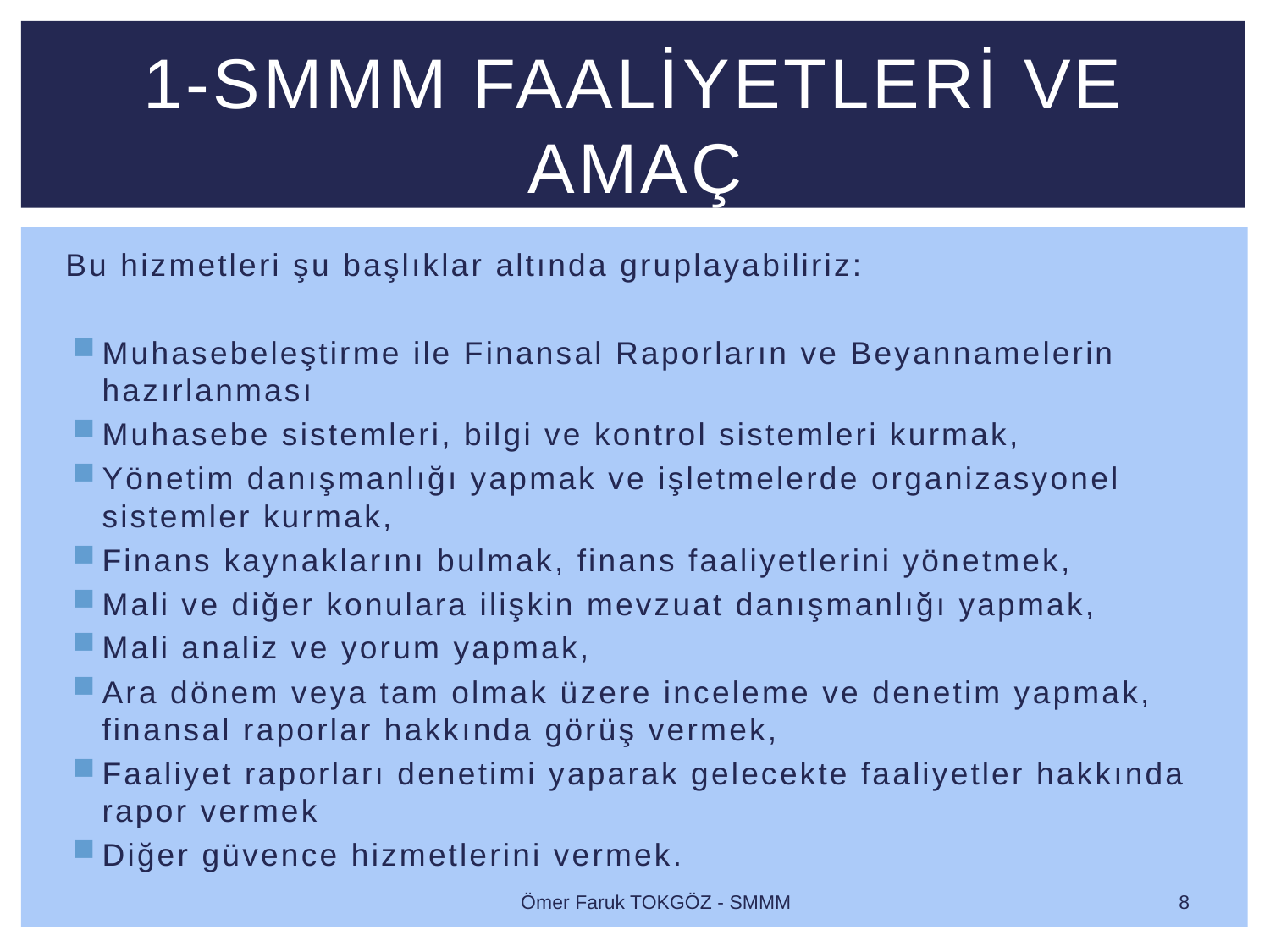

# 1-SMMM FAALİYETLERİ VE AMAÇ
Bu hizmetleri şu başlıklar altında gruplayabiliriz:

Muhasebeleştirme ile Finansal Raporların ve Beyannamelerin hazırlanması
Muhasebe sistemleri, bilgi ve kontrol sistemleri kurmak,
Yönetim danışmanlığı yapmak ve işletmelerde organizasyonel sistemler kurmak,
Finans kaynaklarını bulmak, finans faaliyetlerini yönetmek,
Mali ve diğer konulara ilişkin mevzuat danışmanlığı yapmak,
Mali analiz ve yorum yapmak,
Ara dönem veya tam olmak üzere inceleme ve denetim yapmak, finansal raporlar hakkında görüş vermek,
Faaliyet raporları denetimi yaparak gelecekte faaliyetler hakkında rapor vermek
Diğer güvence hizmetlerini vermek.

8
Ömer Faruk TOKGÖZ - SMMM